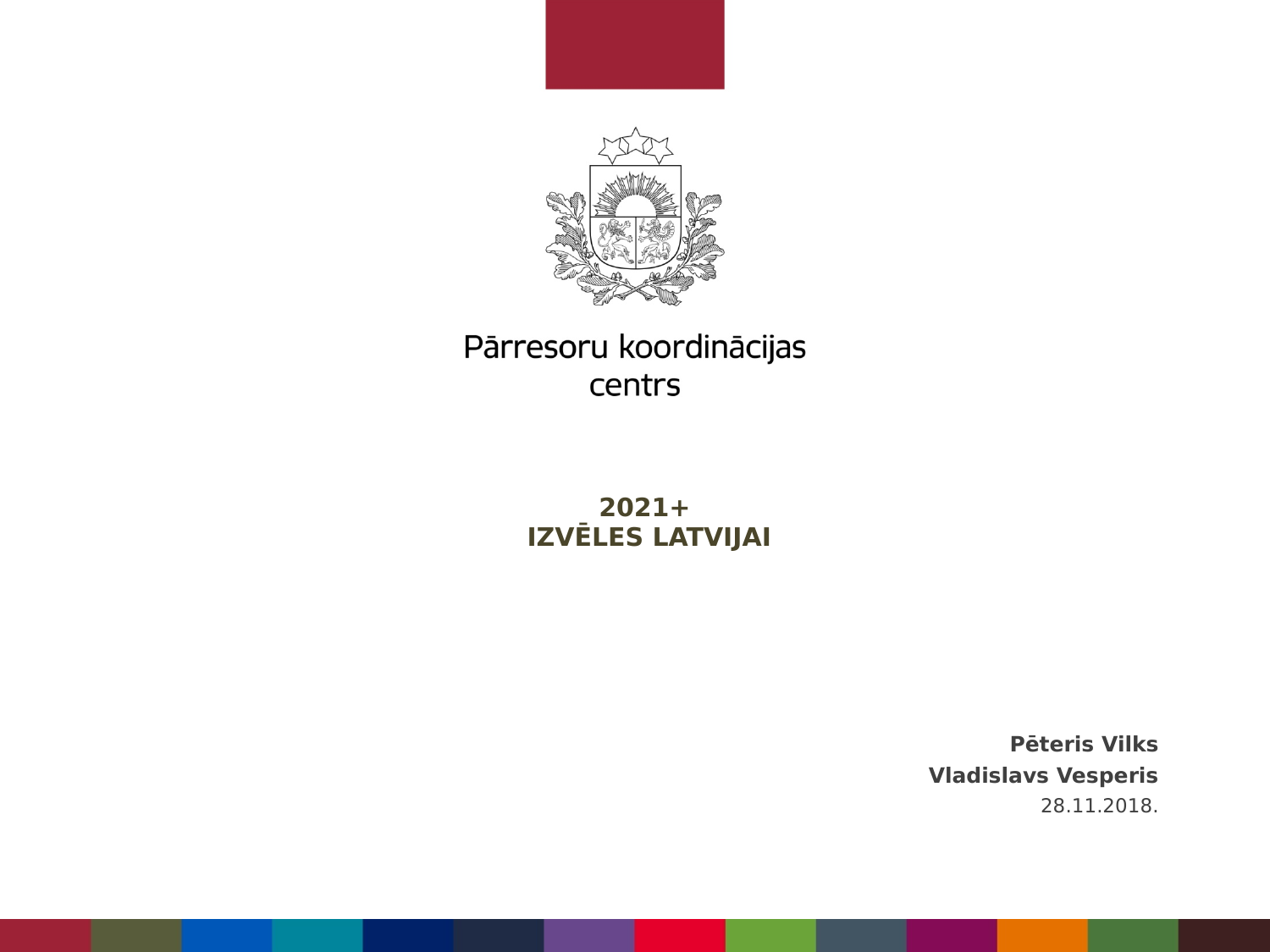

# 2021+ izvēles latvijai

Pēteris Vilks
Vladislavs Vesperis
28.11.2018.